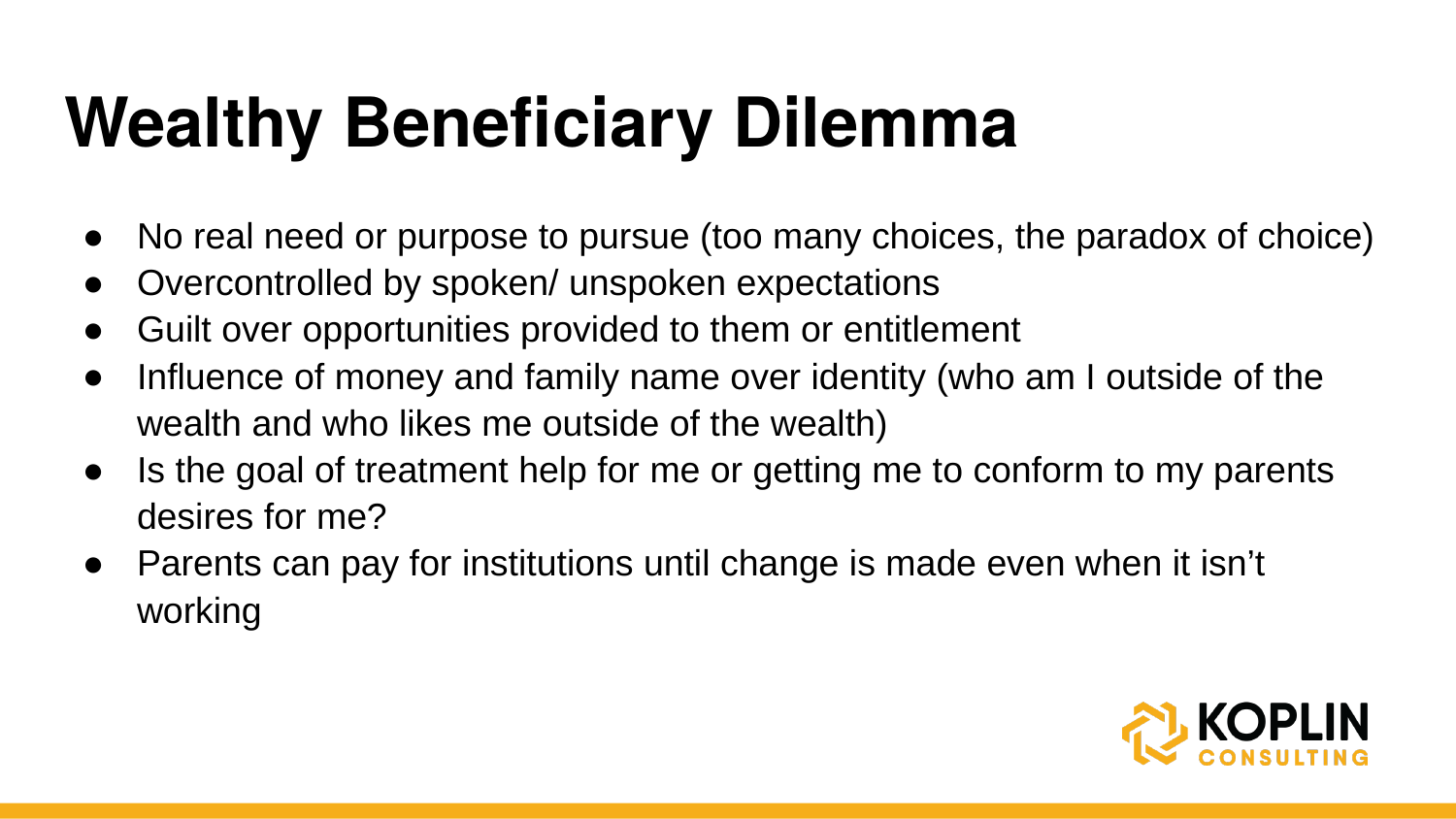

# Wealthy Beneficiary Dilemma
No real need or purpose to pursue (too many choices, the paradox of choice)
Overcontrolled by spoken/ unspoken expectations
Guilt over opportunities provided to them or entitlement
Influence of money and family name over identity (who am I outside of the wealth and who likes me outside of the wealth)
Is the goal of treatment help for me or getting me to conform to my parents desires for me?
Parents can pay for institutions until change is made even when it isn’t working